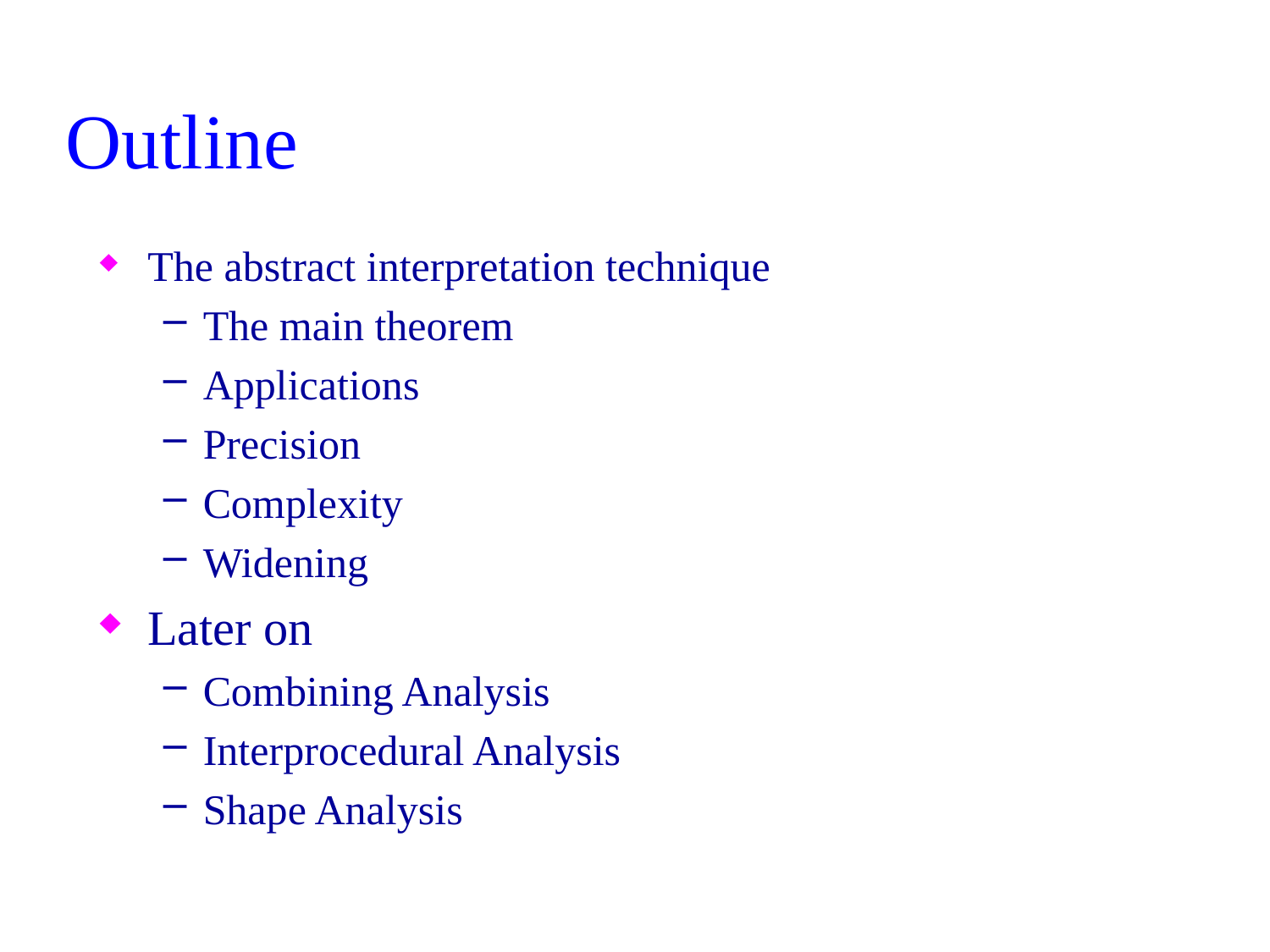

# Outline
The abstract interpretation technique
The main theorem
Applications
Precision
Complexity
Widening
Later on
Combining Analysis
Interprocedural Analysis
Shape Analysis